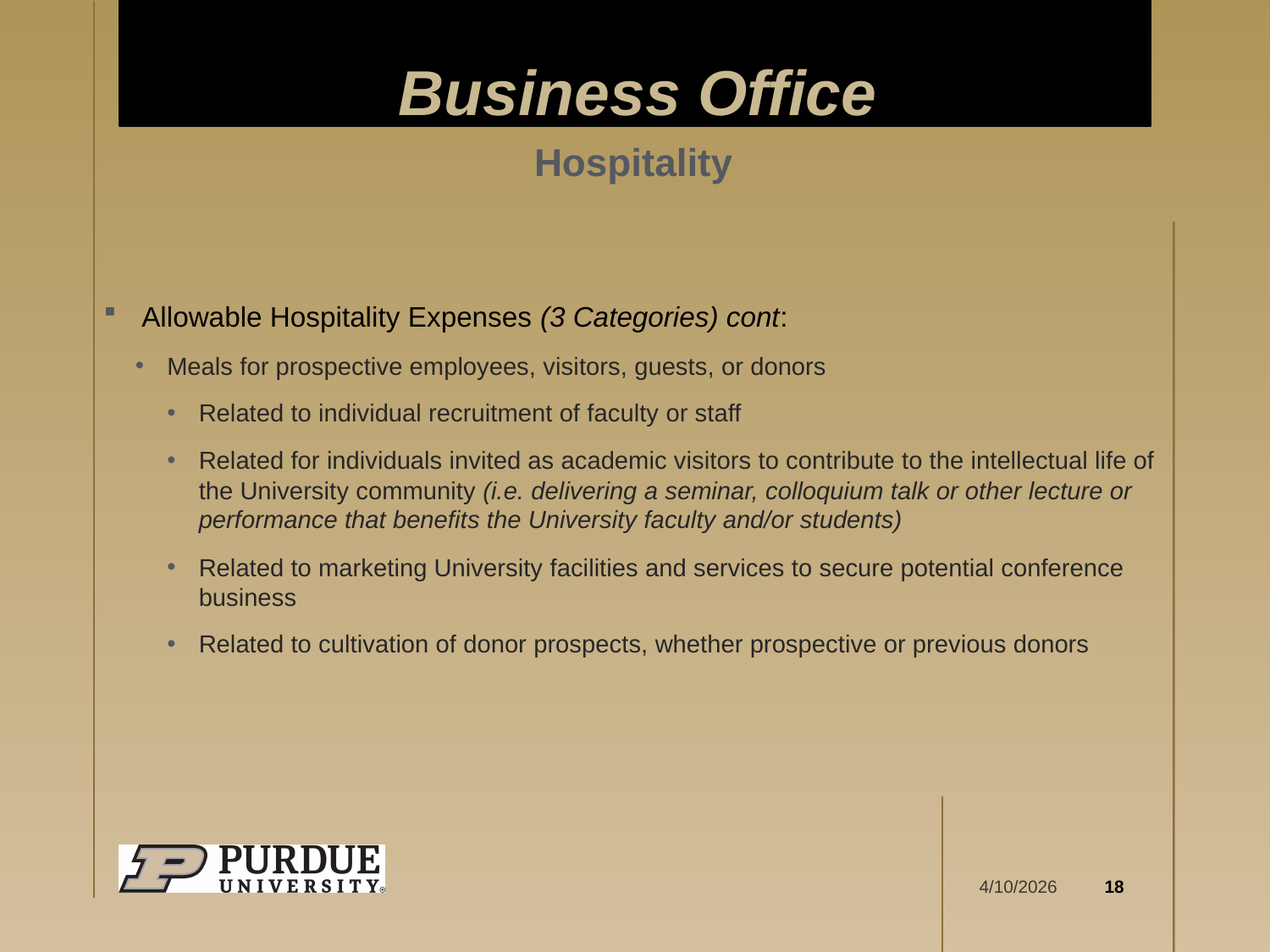

# Business Office
Hospitality
Allowable Hospitality Expenses (3 Categories) cont:
Meals for prospective employees, visitors, guests, or donors
Related to individual recruitment of faculty or staff
Related for individuals invited as academic visitors to contribute to the intellectual life of the University community (i.e. delivering a seminar, colloquium talk or other lecture or performance that benefits the University faculty and/or students)
Related to marketing University facilities and services to secure potential conference business
Related to cultivation of donor prospects, whether prospective or previous donors

18
4/10/2026